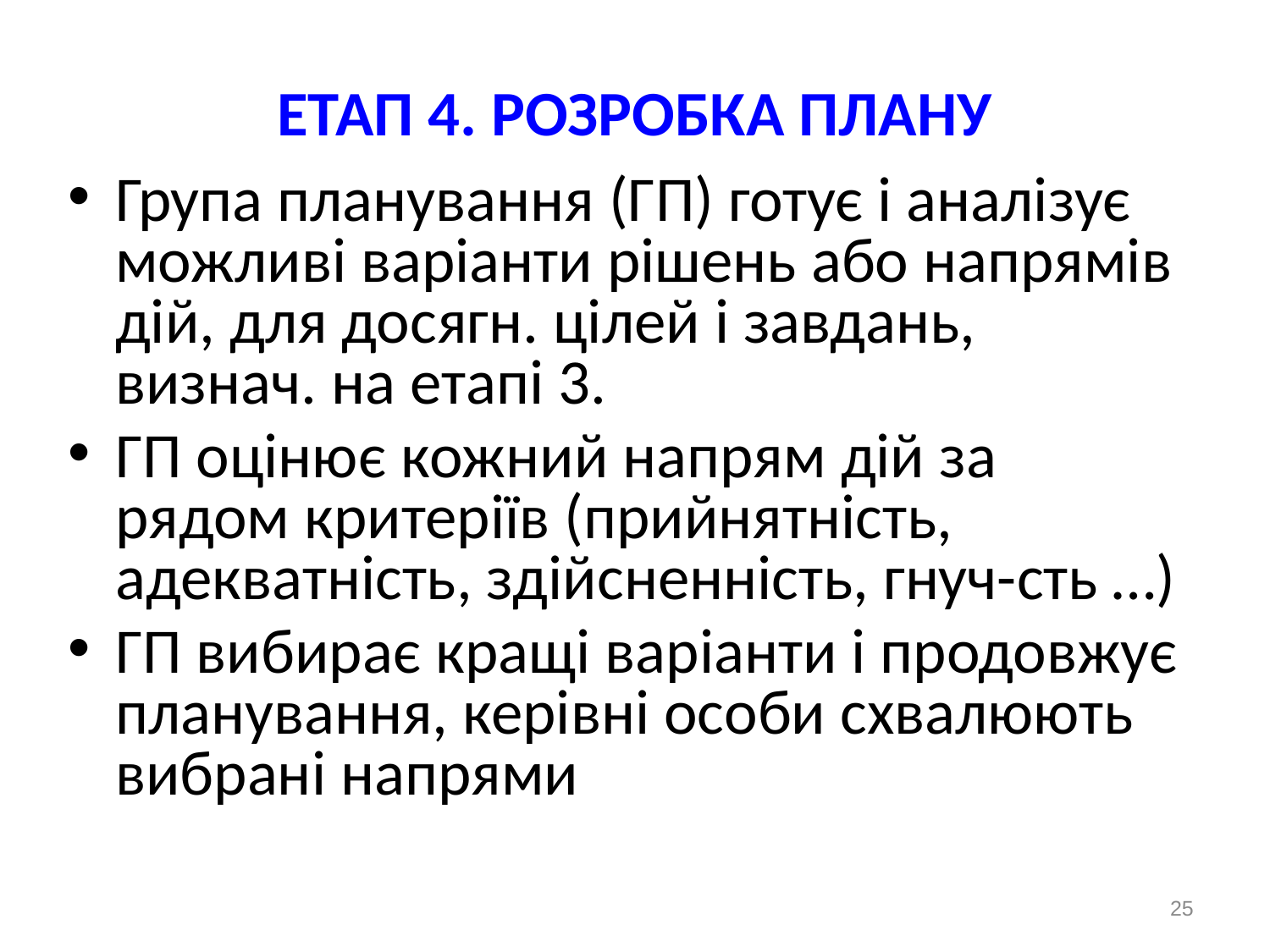

# ЕТАП 4. РОЗРОБКА ПЛАНУ
Група планування (ГП) готує і аналізує можливі варіанти рішень або напрямів дій, для досягн. цілей і завдань, визнач. на етапі 3.
ГП оцінює кожний напрям дій за рядом критеріїв (прийнятність, адекватність, здійсненність, гнуч-сть …)
ГП вибирає кращі варіанти і продовжує планування, керівні особи схвалюють вибрані напрями
25